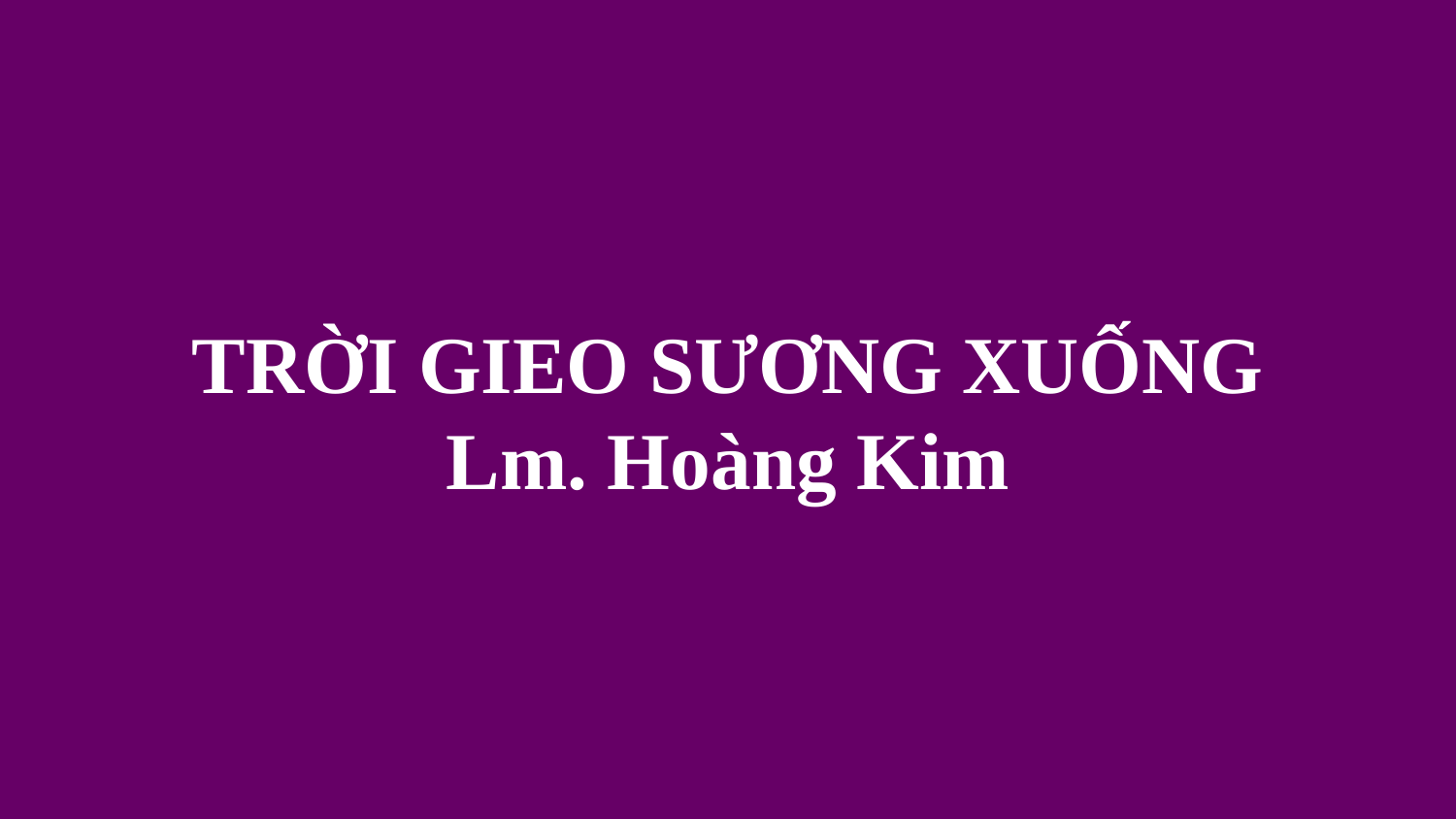

# TRỜI GIEO SƯƠNG XUỐNG Lm. Hoàng Kim